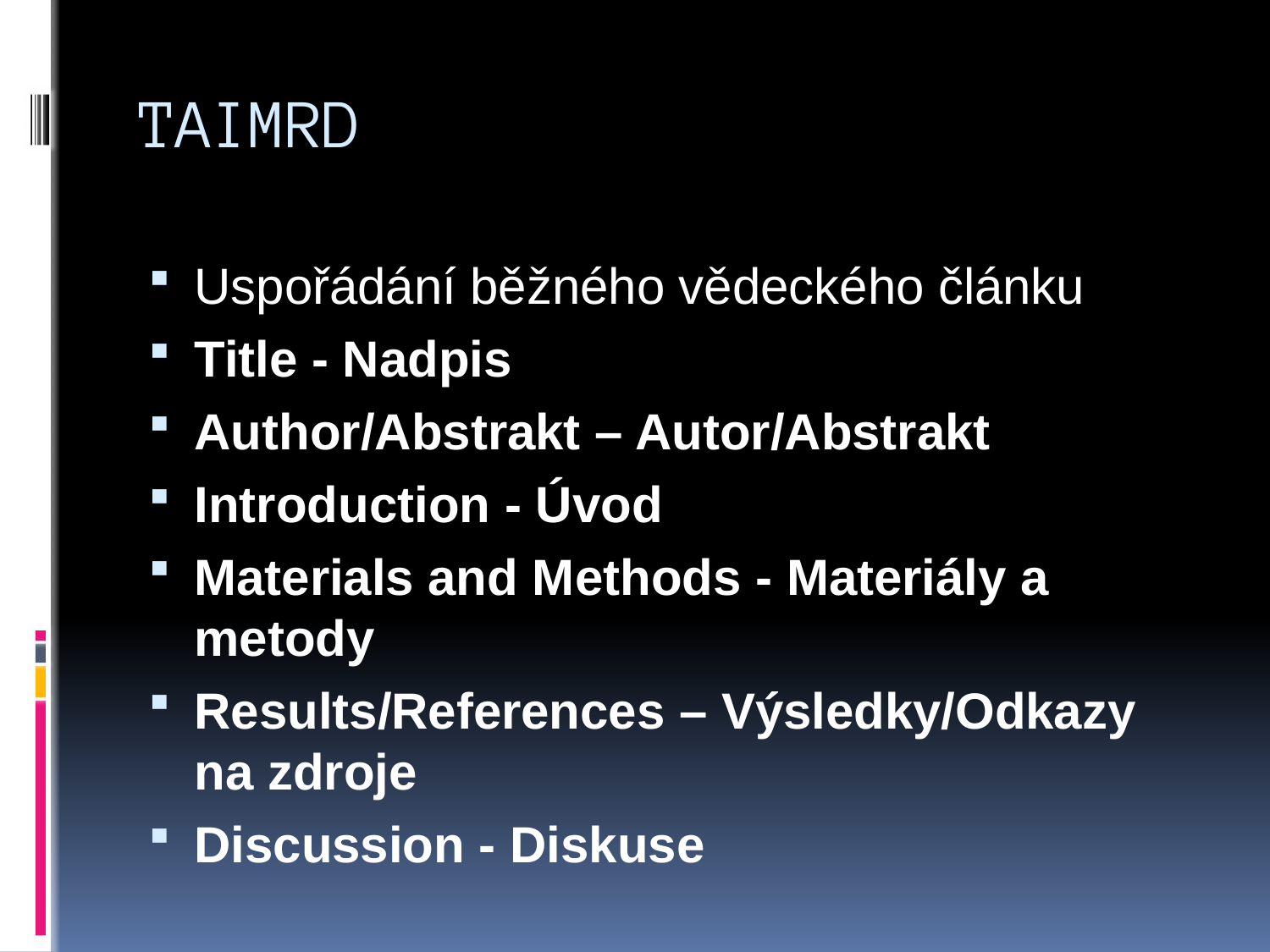

# TAIMRD
Uspořádání běžného vědeckého článku
Title - Nadpis
Author/Abstrakt – Autor/Abstrakt
Introduction - Úvod
Materials and Methods - Materiály a metody
Results/References – Výsledky/Odkazy na zdroje
Discussion - Diskuse